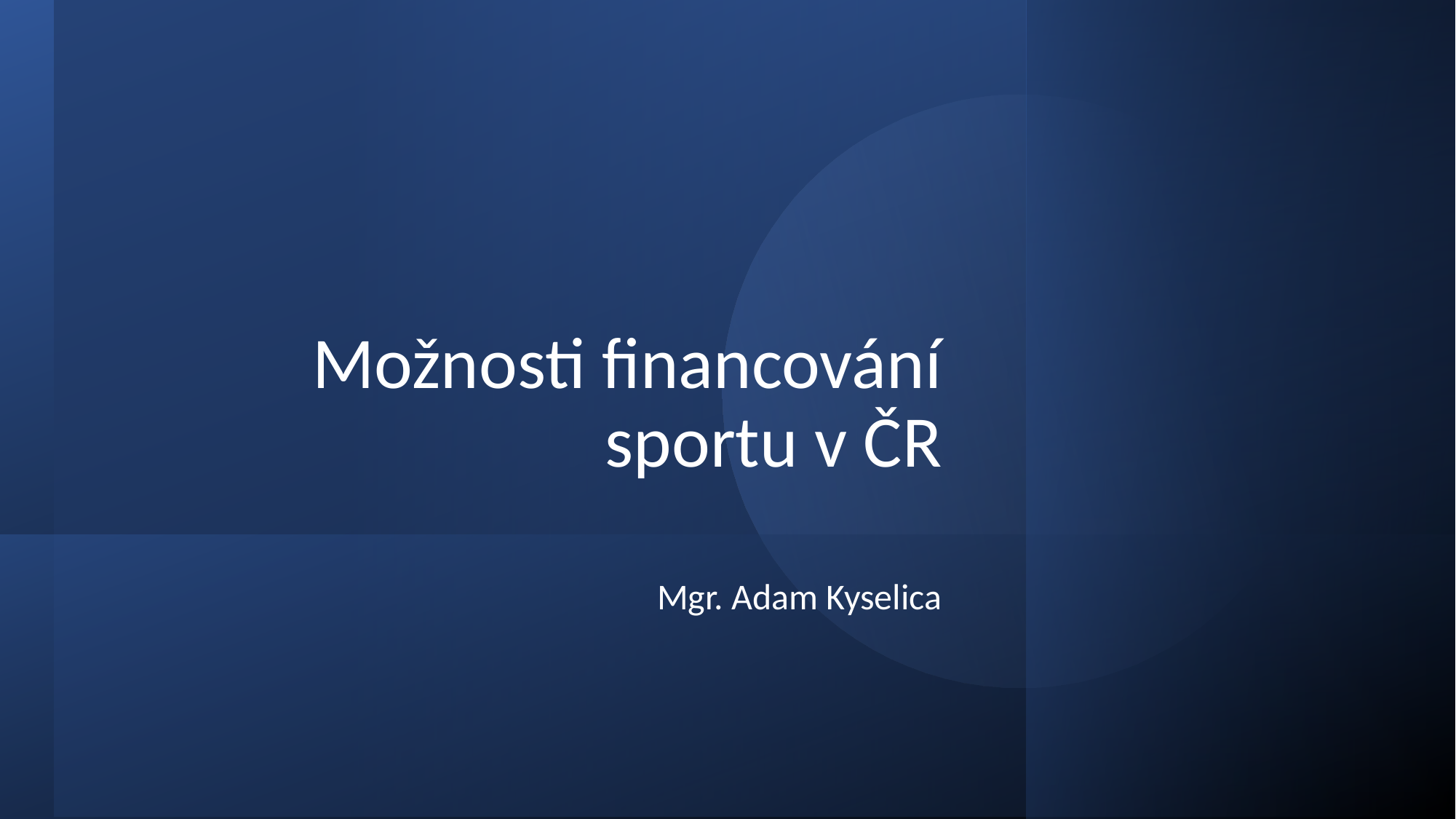

# Možnosti financování sportu v ČR

Mgr. Adam Kyselica